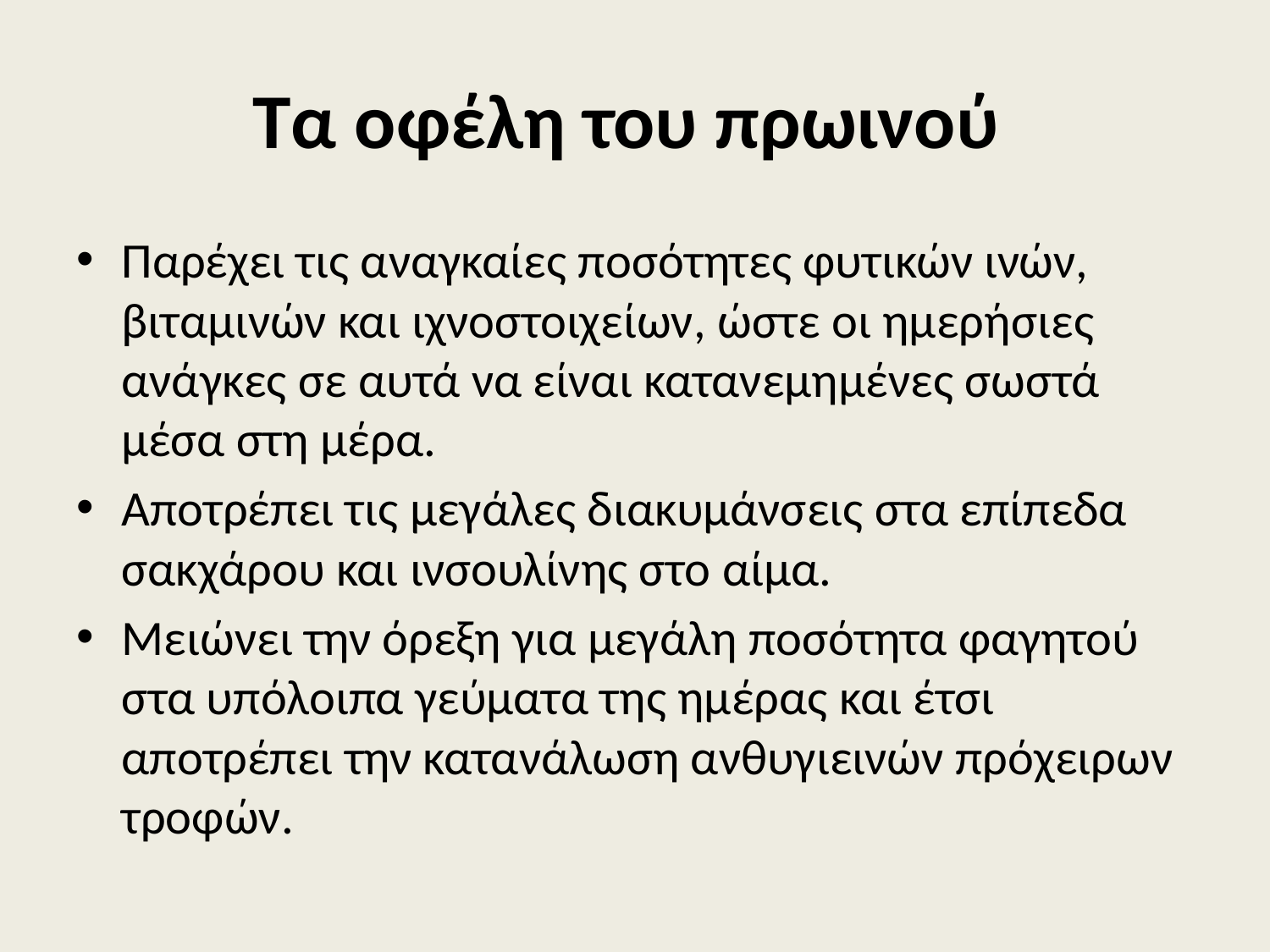

# Τα οφέλη του πρωινού
Παρέχει τις αναγκαίες ποσότητες φυτικών ινών, βιταμινών και ιχνοστοιχείων, ώστε οι ημερήσιες ανάγκες σε αυτά να είναι κατανεμημένες σωστά μέσα στη μέρα.
Αποτρέπει τις μεγάλες διακυμάνσεις στα επίπεδα σακχάρου και ινσουλίνης στο αίμα.
Μειώνει την όρεξη για μεγάλη ποσότητα φαγητού στα υπόλοιπα γεύματα της ημέρας και έτσι αποτρέπει την κατανάλωση ανθυγιεινών πρόχειρων τροφών.